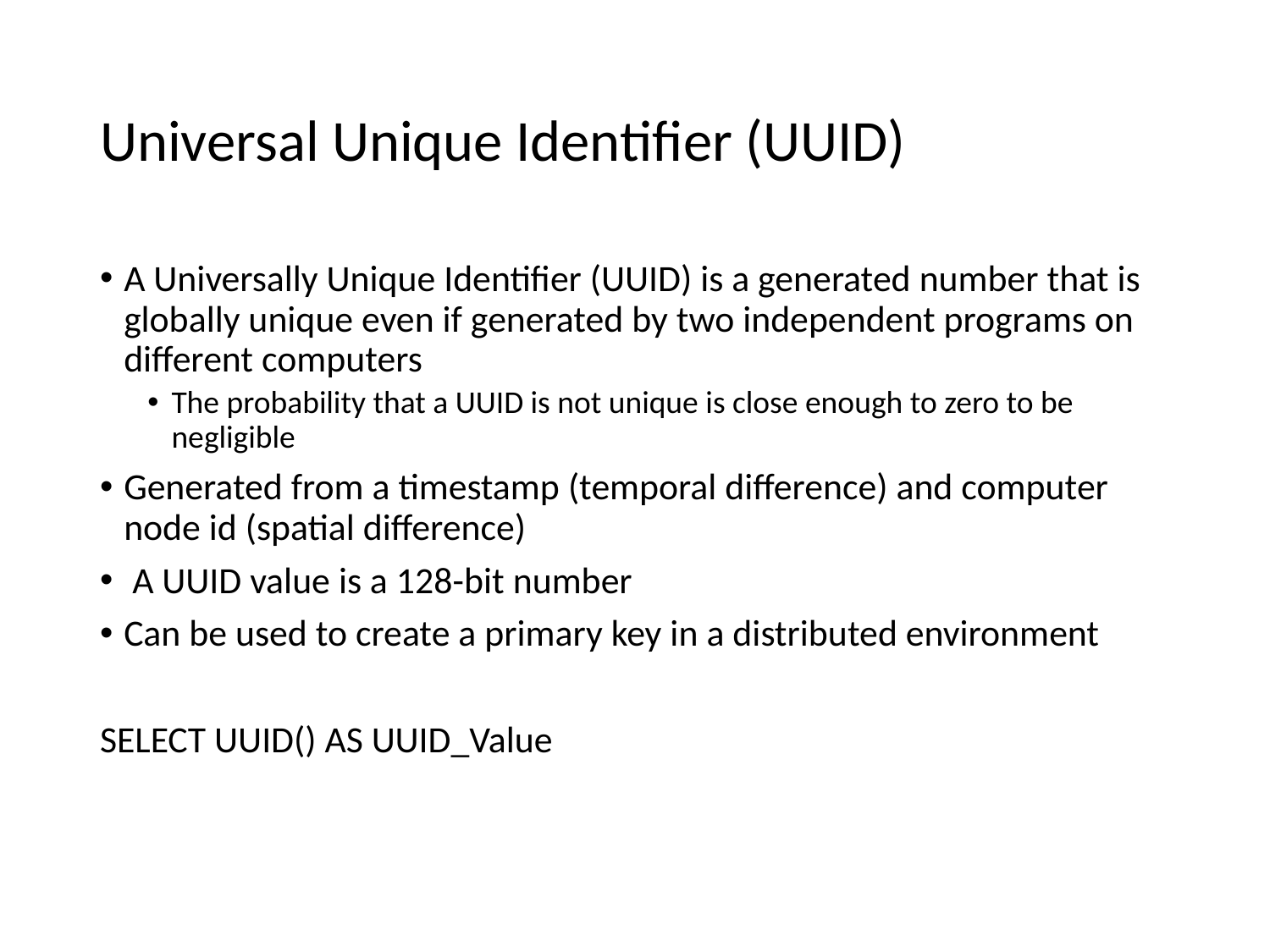

# Universal Unique Identifier (UUID)
A Universally Unique Identifier (UUID) is a generated number that is globally unique even if generated by two independent programs on different computers
The probability that a UUID is not unique is close enough to zero to be negligible
Generated from a timestamp (temporal difference) and computer node id (spatial difference)
 A UUID value is a 128-bit number
Can be used to create a primary key in a distributed environment

SELECT UUID() AS UUID_Value